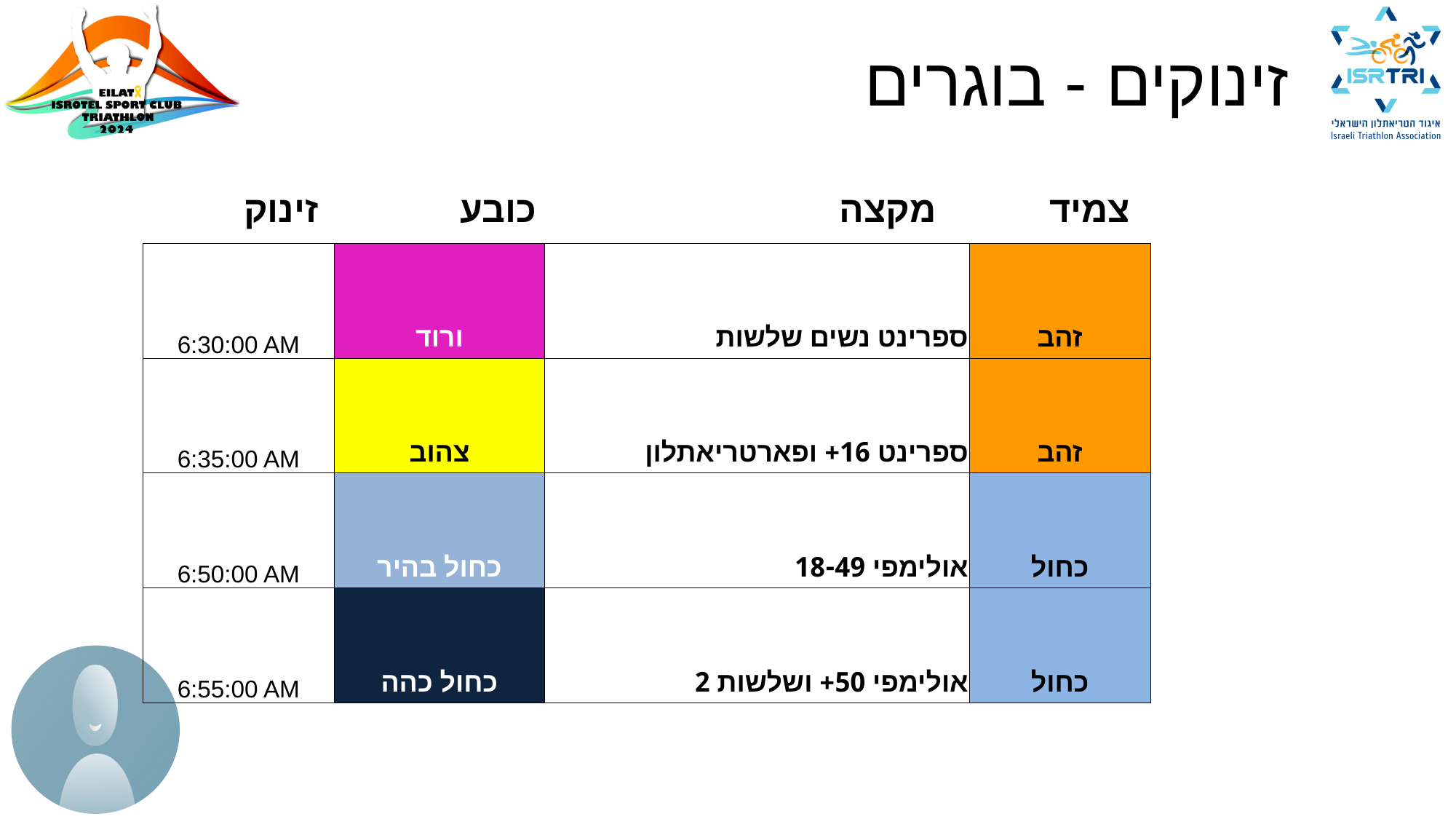

# זינוקים - בוגרים
צמיד            מקצה                                כובע               זינוק
| 6:30:00 AM | ורוד | ספרינט נשים שלשות | זהב |
| --- | --- | --- | --- |
| 6:35:00 AM | צהוב | ספרינט 16+ ופארטריאתלון | זהב |
| 6:50:00 AM | כחול בהיר | אולימפי 18-49 | כחול |
| 6:55:00 AM | כחול כהה | אולימפי 50+ ושלשות 2 | כחול |